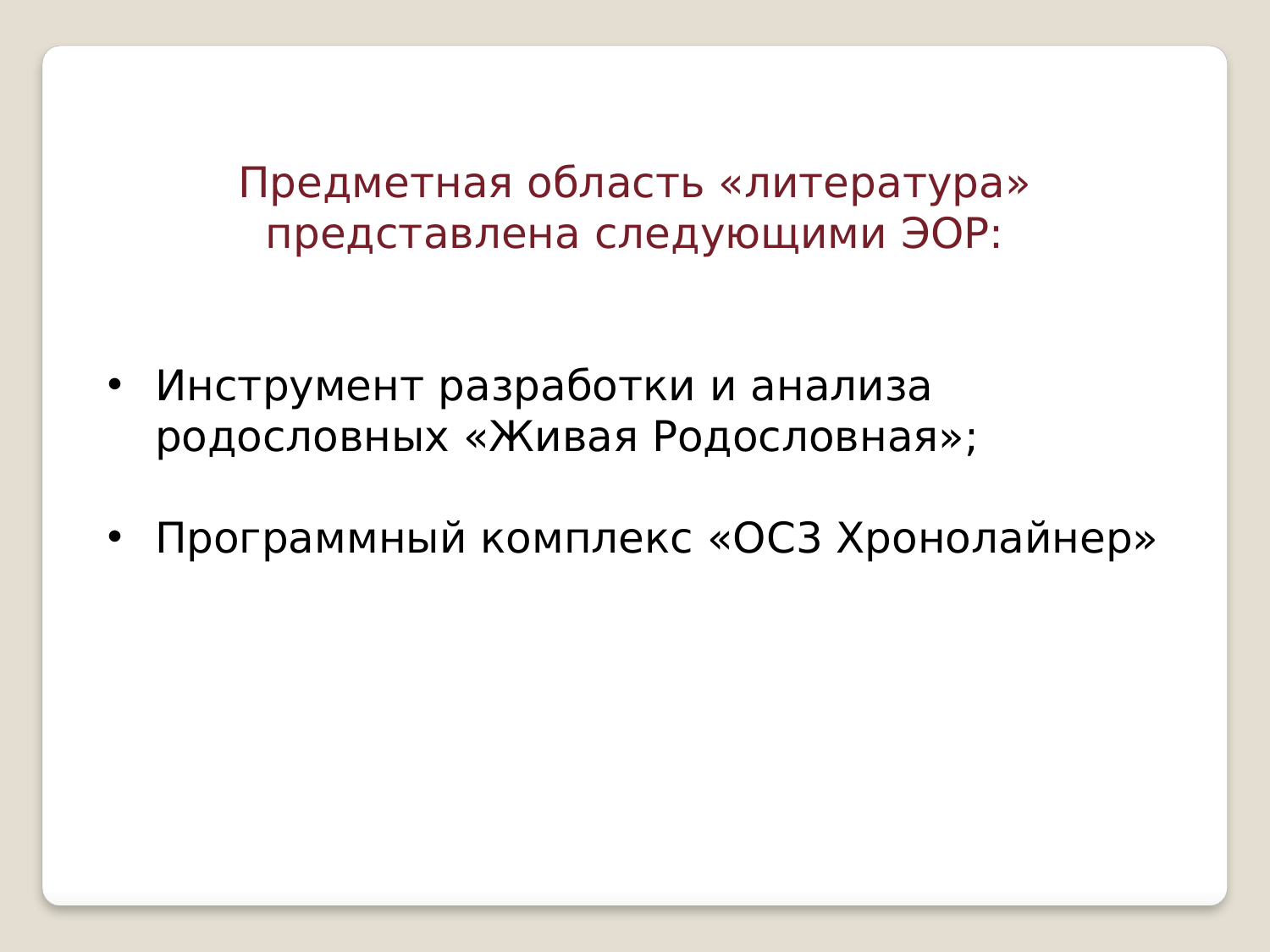

Предметная область «литература» представлена следующими ЭОР:

Инструмент разработки и анализа родословных «Живая Родословная»;

Программный комплекс «ОС3 Хронолайнер»